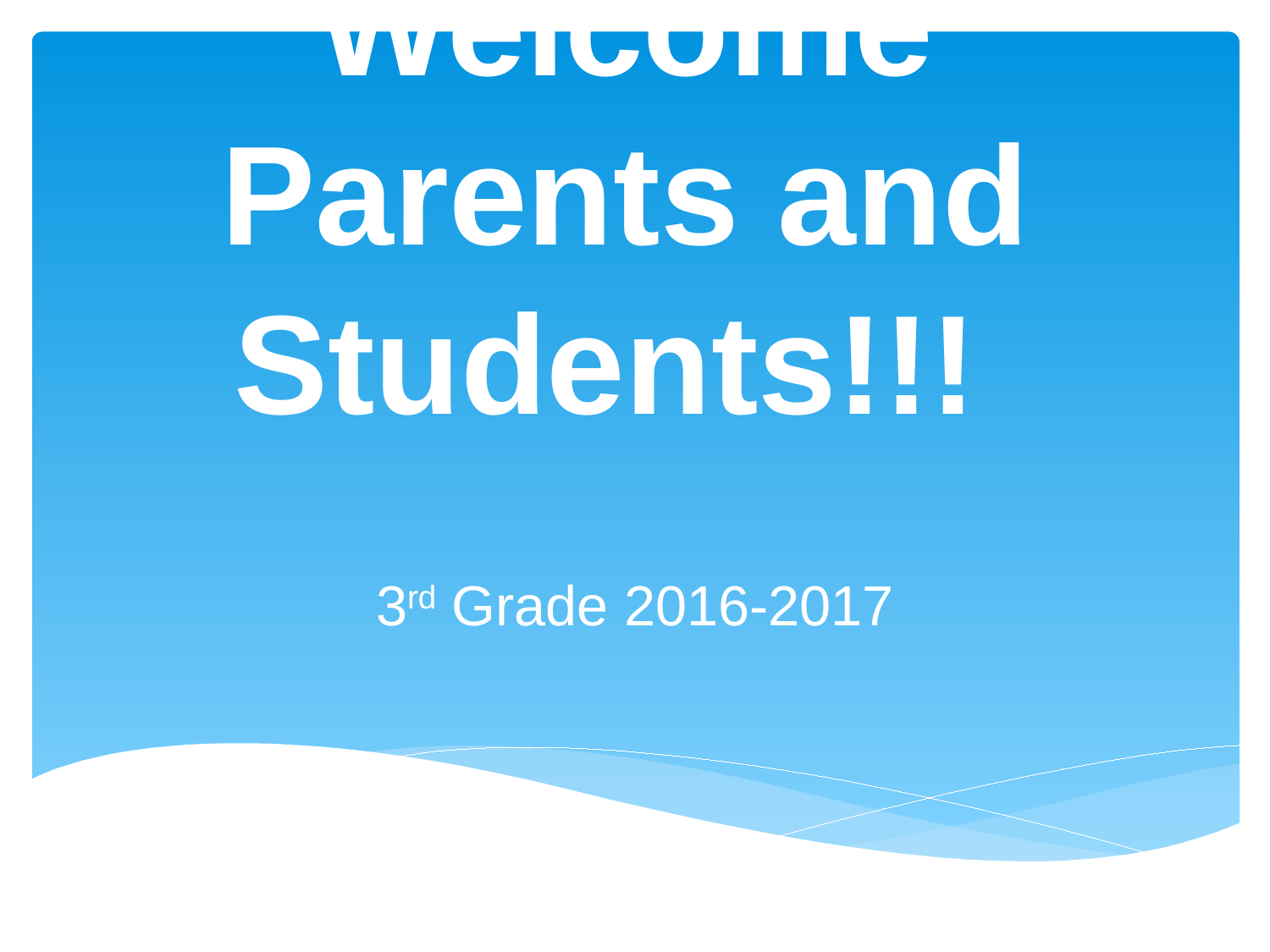

# Welcome Parents and Students!!!
3rd Grade 2016-2017